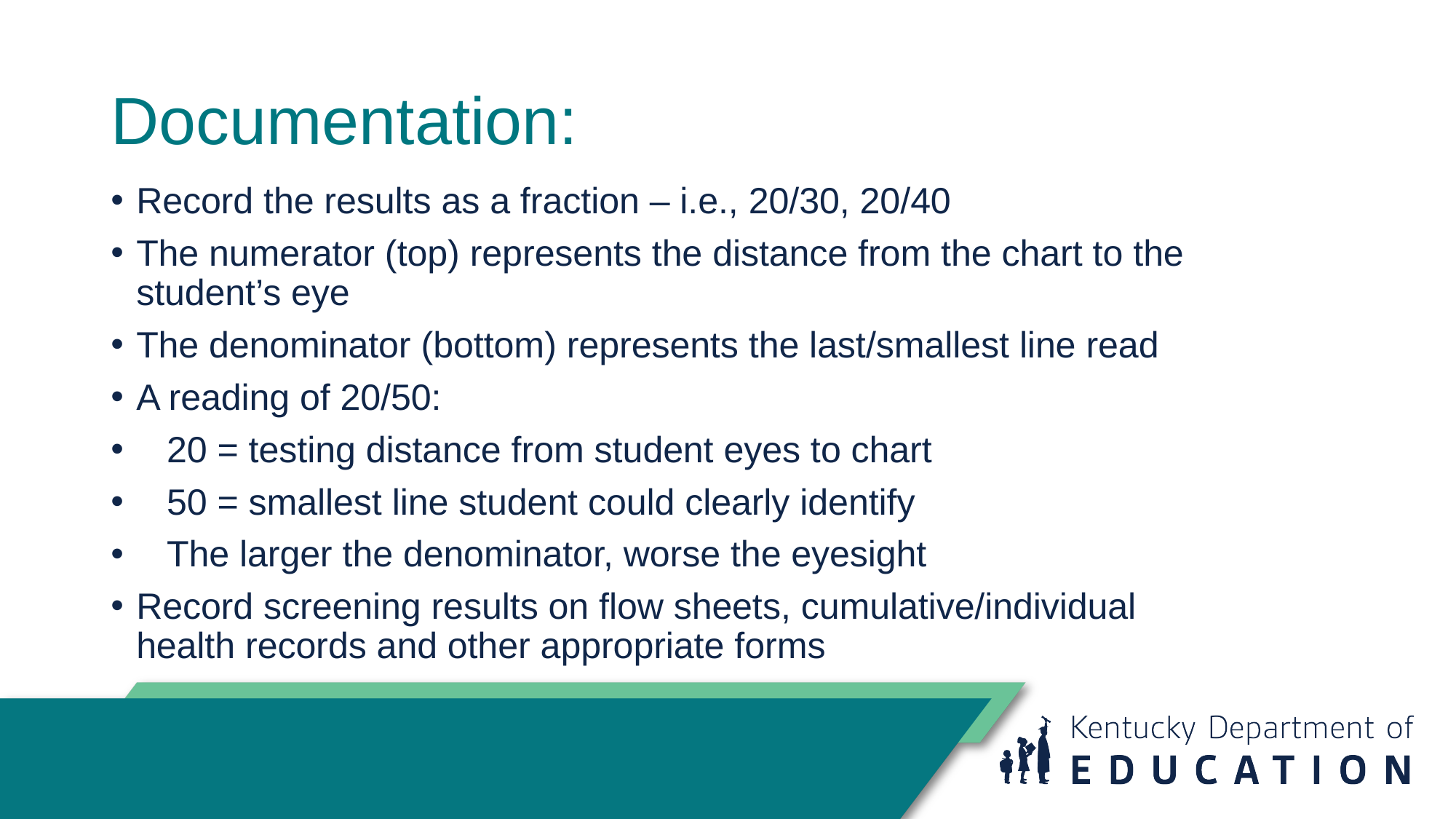

# Documentation:
Record the results as a fraction – i.e., 20/30, 20/40​
The numerator (top) represents the distance from the chart to the student’s eye​
The denominator (bottom) represents the last/smallest line read​
A reading of 20/50:​
   20 = testing distance from student eyes to chart​
   50 = smallest line student could clearly identify​
   The larger the denominator, worse the eyesight​
Record screening results on flow sheets, cumulative/individual health records and other appropriate forms